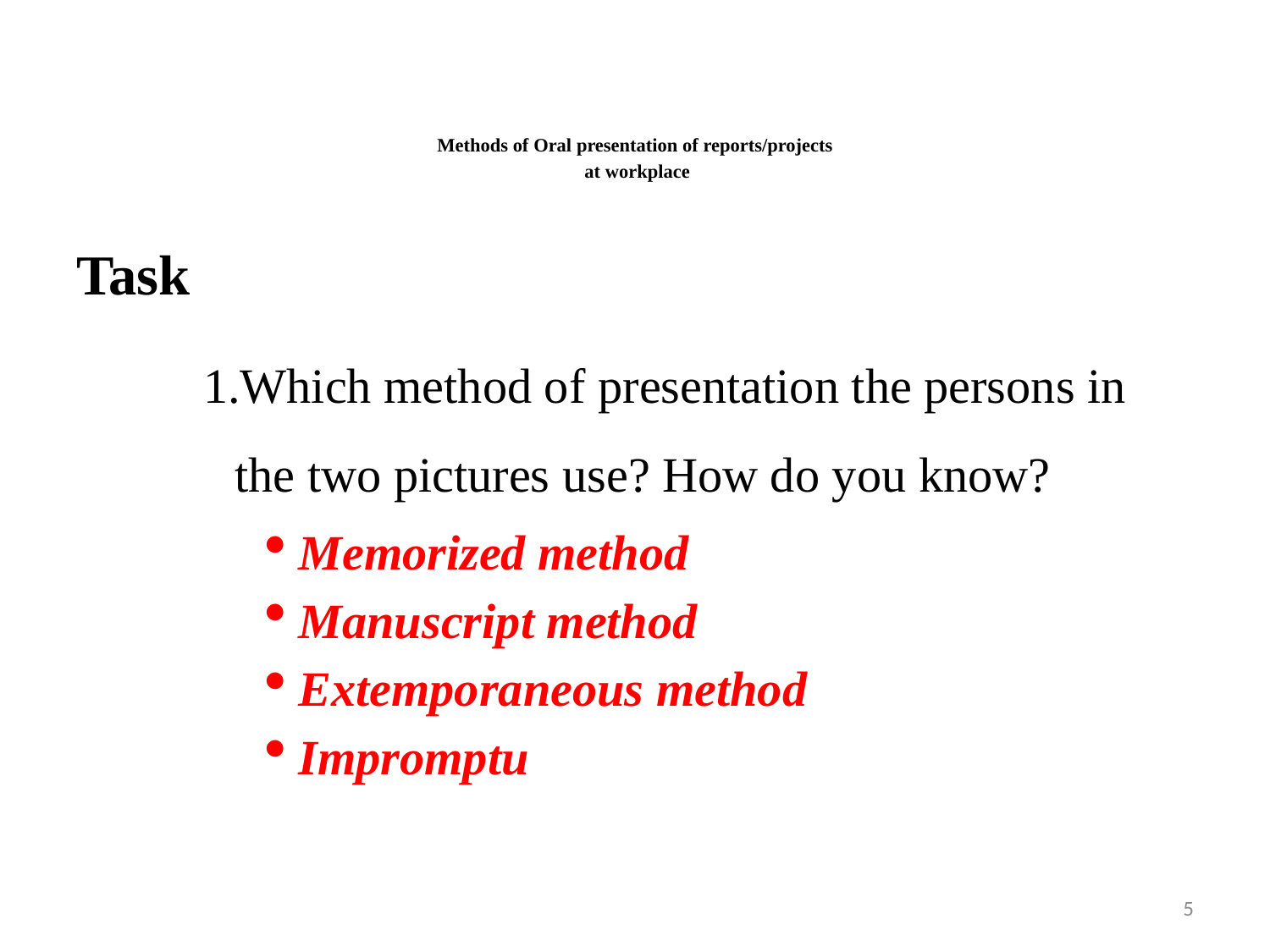

# Methods of Oral presentation of reports/projects at workplace
Task
Which method of presentation the persons in the two pictures use? How do you know?
Memorized method
Manuscript method
Extemporaneous method
Impromptu

5